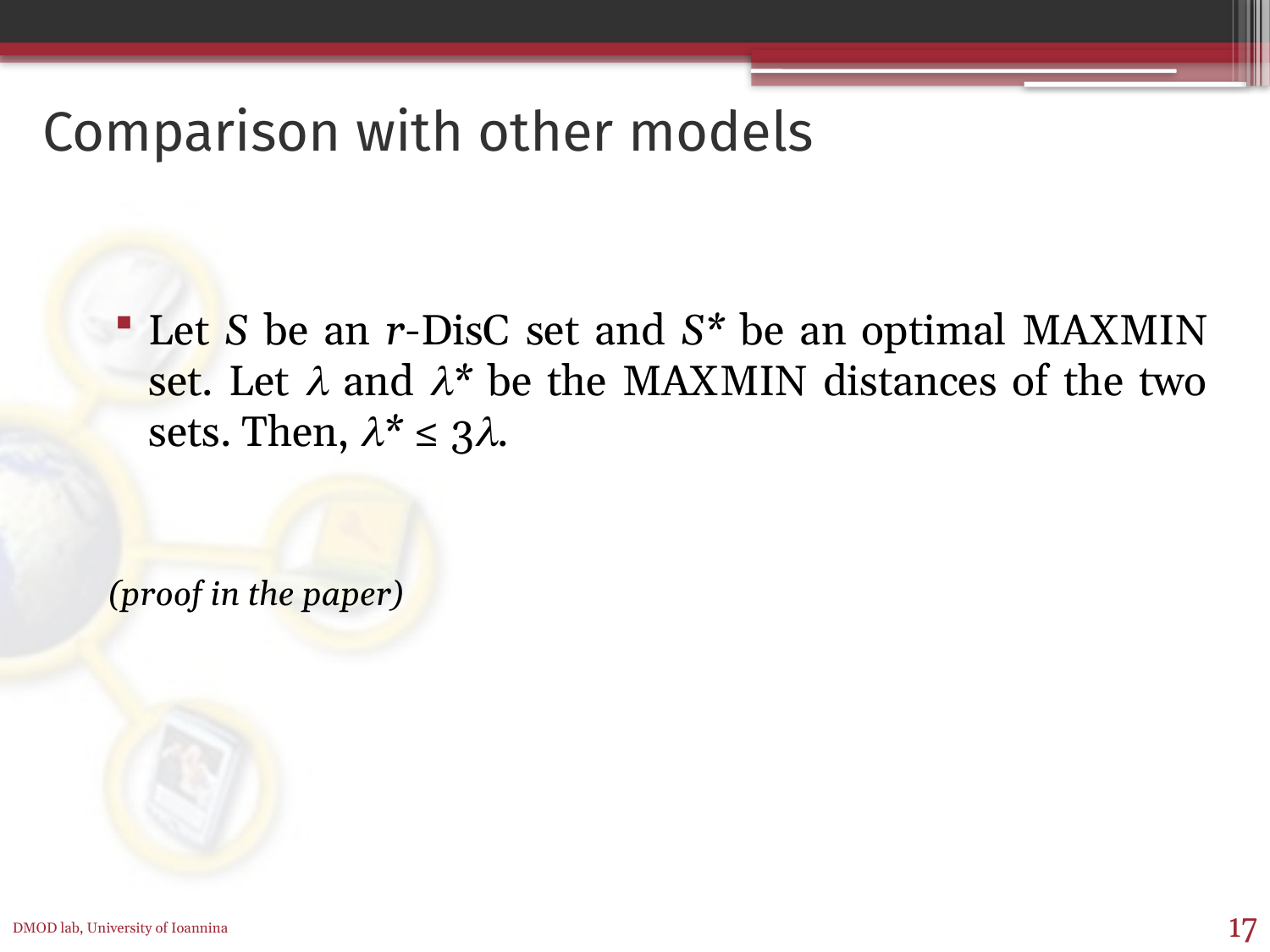

# Comparison with other models
Let S be an r-DisC set and S* be an optimal MaxMin set. Let λ and λ* be the MaxMin distances of the two sets. Then, λ* ≤ 3λ.

(proof in the paper)

17
DMOD lab, University of Ioannina